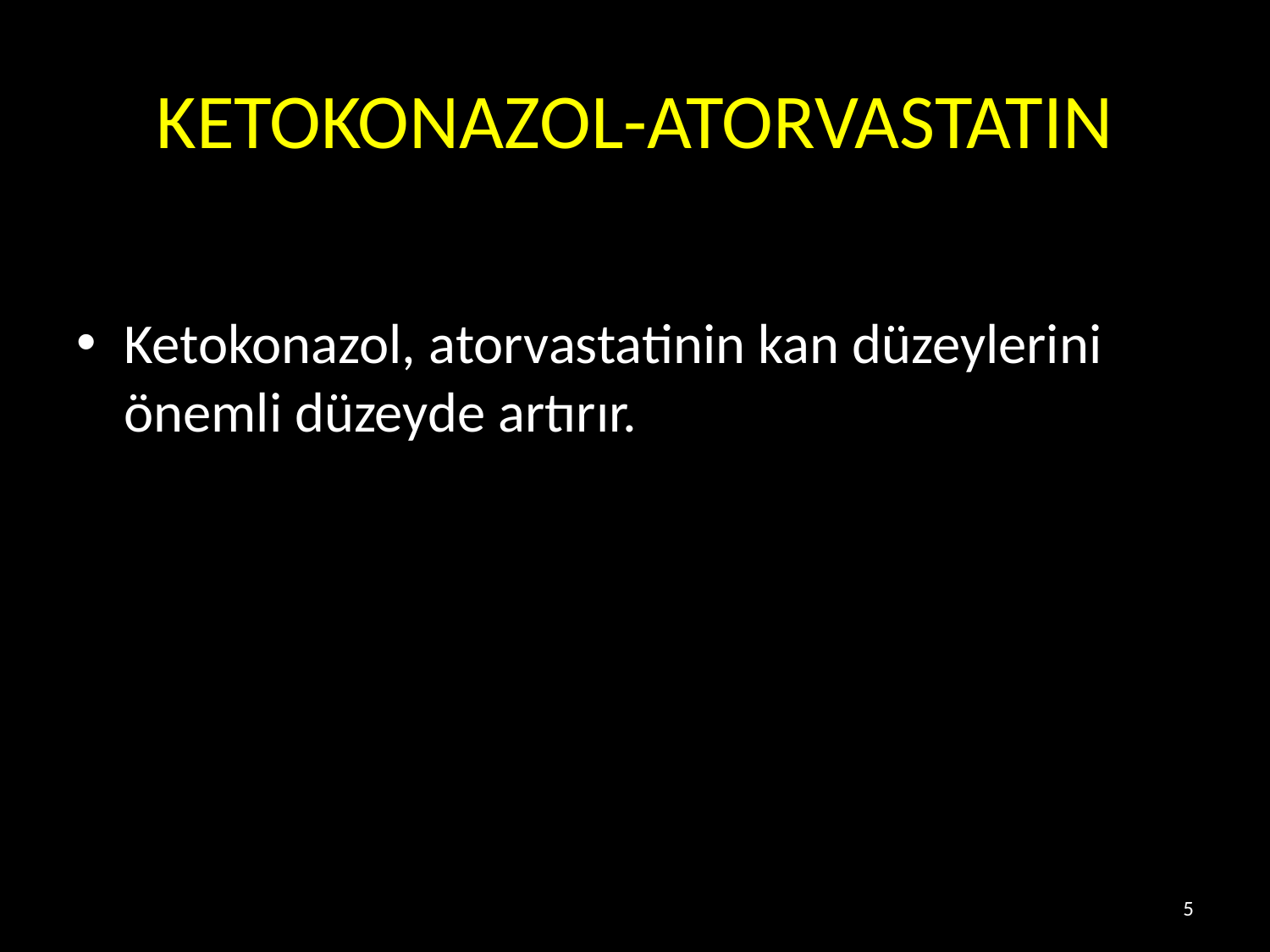

# KETOKONAZOL-ATORVASTATIN

Ketokonazol, atorvastatinin kan düzeylerini önemli düzeyde artırır.
5